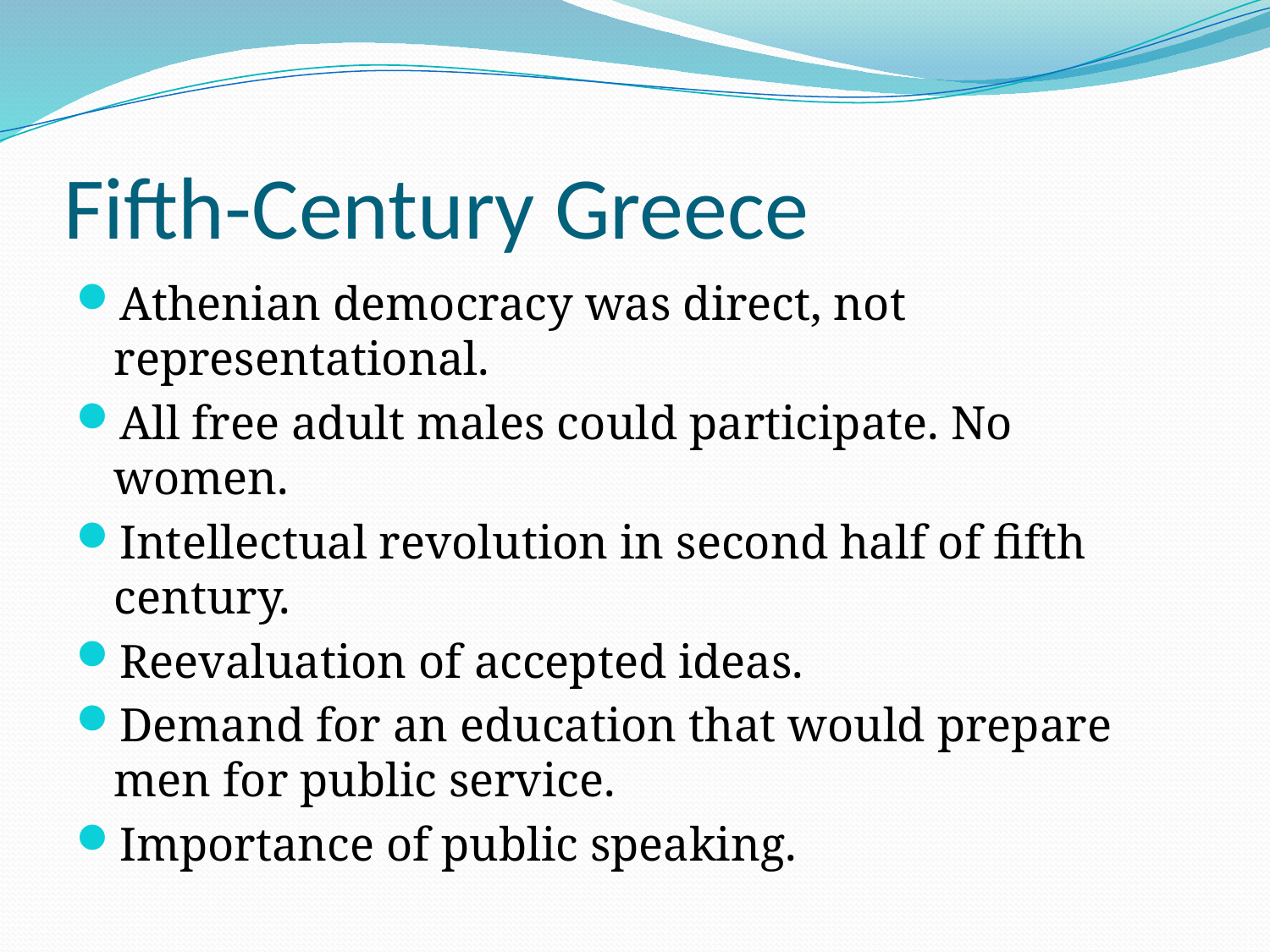

# Fifth-Century Greece
Athenian democracy was direct, not representational.
All free adult males could participate. No women.
Intellectual revolution in second half of fifth century.
Reevaluation of accepted ideas.
Demand for an education that would prepare men for public service.
Importance of public speaking.